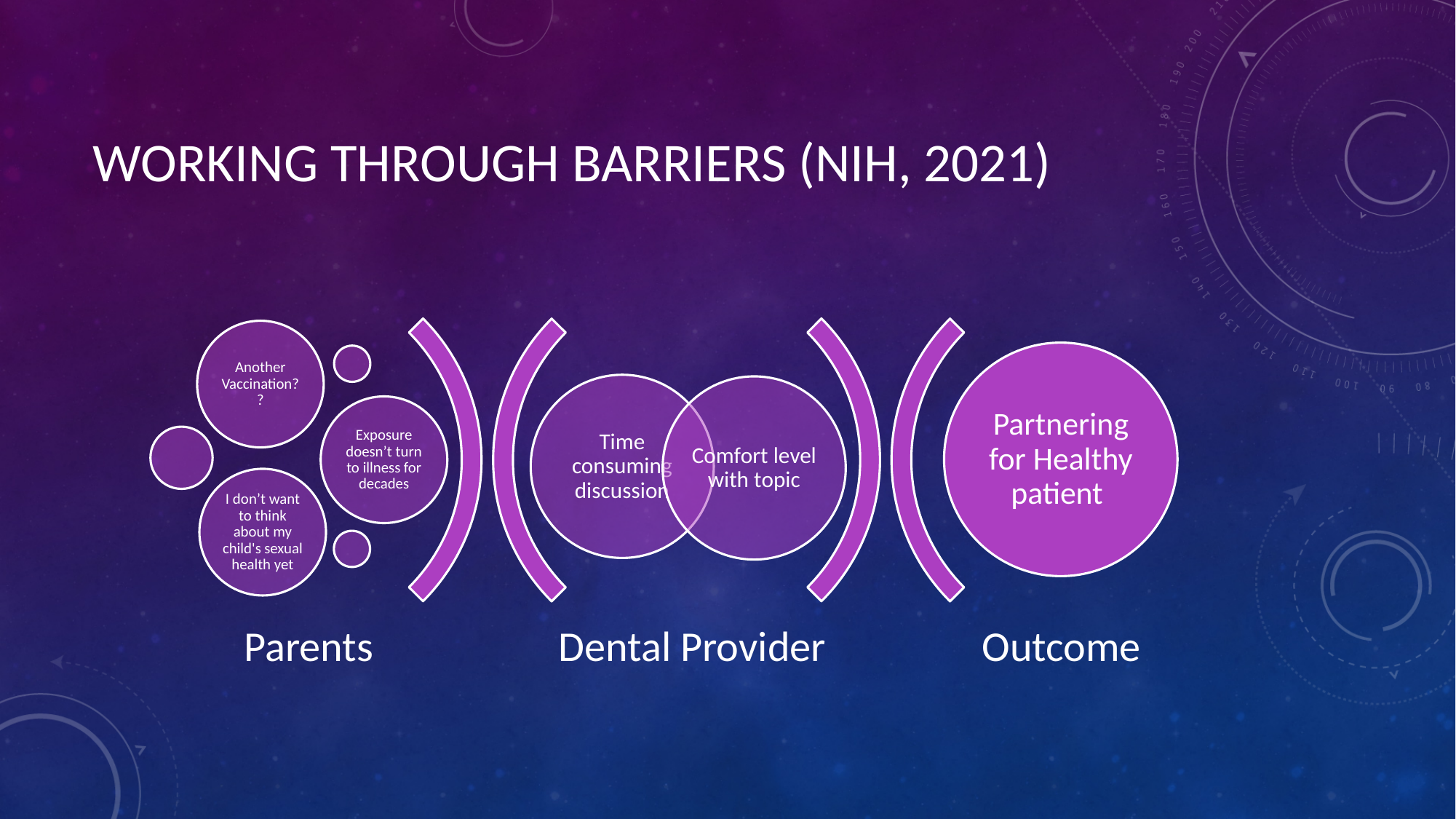

# Working through Barriers (NIH, 2021)
Dental Provider
Outcome
Time consuming discussion
Comfort level with topic
Another Vaccination??
Exposure doesn’t turn to illness for decades
I don’t want to think about my child's sexual health yet
Partnering for Healthy patient
Parents